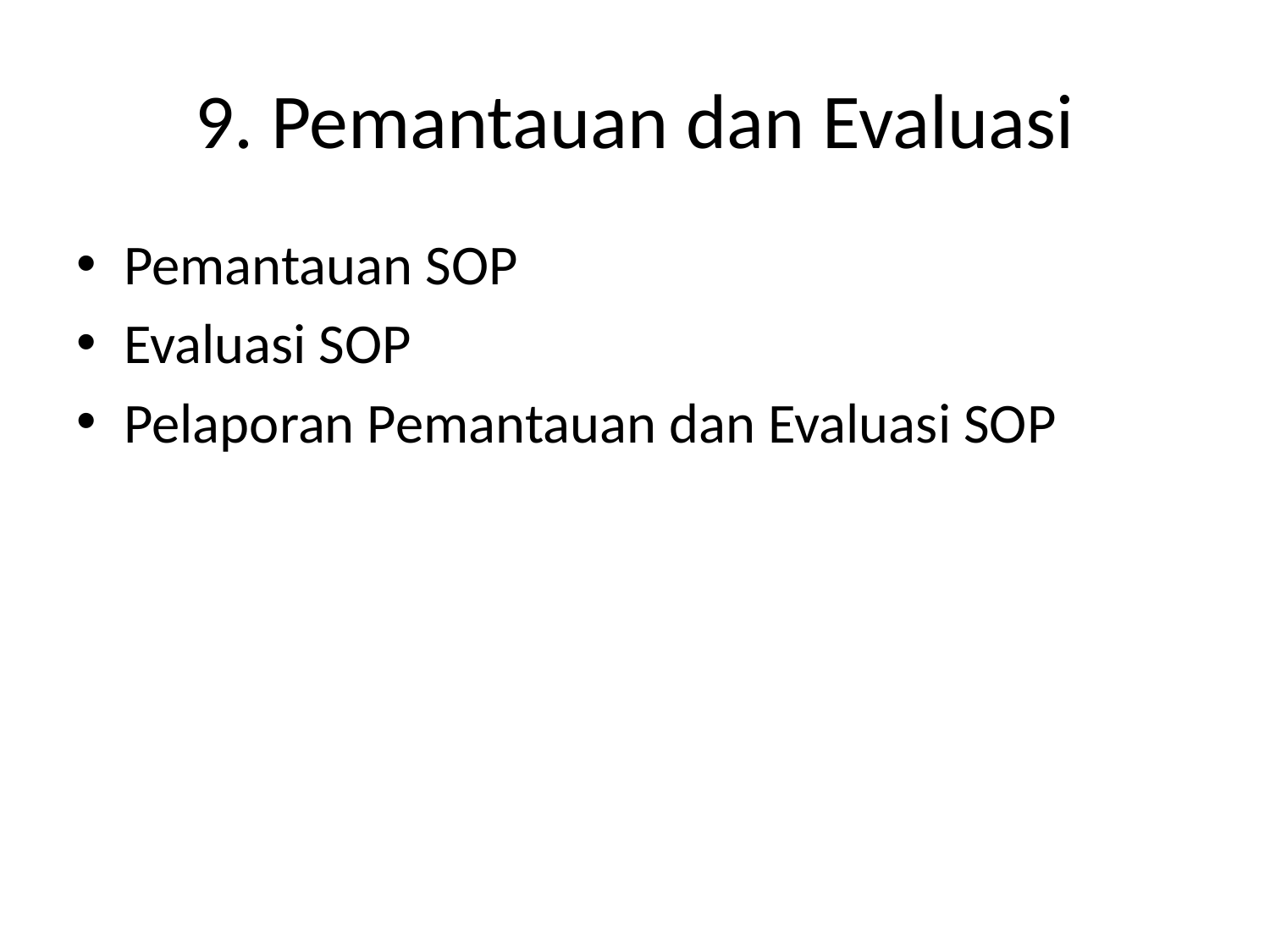

# 9. Pemantauan dan Evaluasi
Pemantauan SOP
Evaluasi SOP
Pelaporan Pemantauan dan Evaluasi SOP